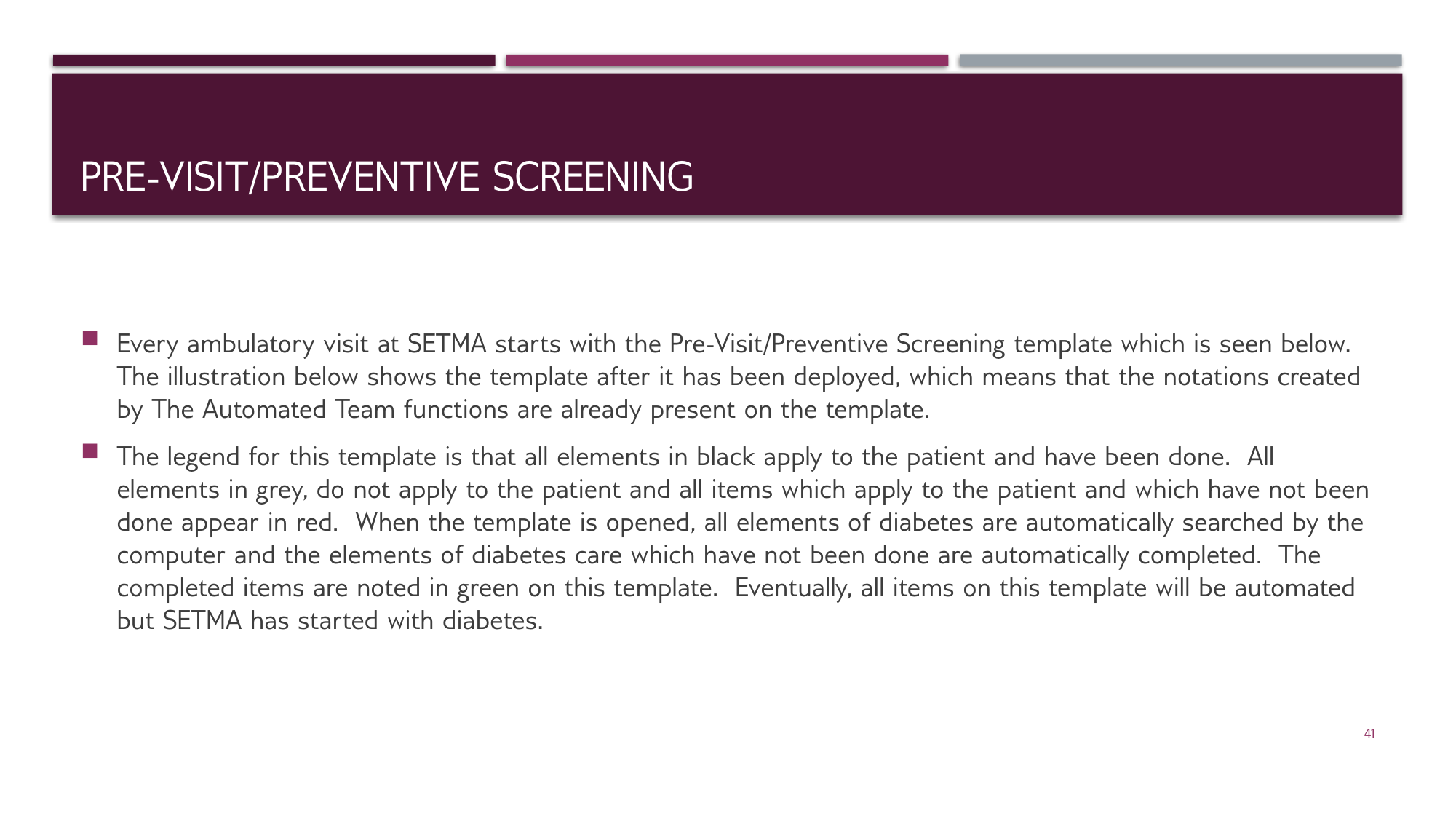

# Pre-visit/Preventive Screening
Every ambulatory visit at SETMA starts with the Pre-Visit/Preventive Screening template which is seen below.  The illustration below shows the template after it has been deployed, which means that the notations created by The Automated Team functions are already present on the template.
The legend for this template is that all elements in black apply to the patient and have been done.  All elements in grey, do not apply to the patient and all items which apply to the patient and which have not been done appear in red.  When the template is opened, all elements of diabetes are automatically searched by the computer and the elements of diabetes care which have not been done are automatically completed.  The completed items are noted in green on this template.  Eventually, all items on this template will be automated but SETMA has started with diabetes.
41